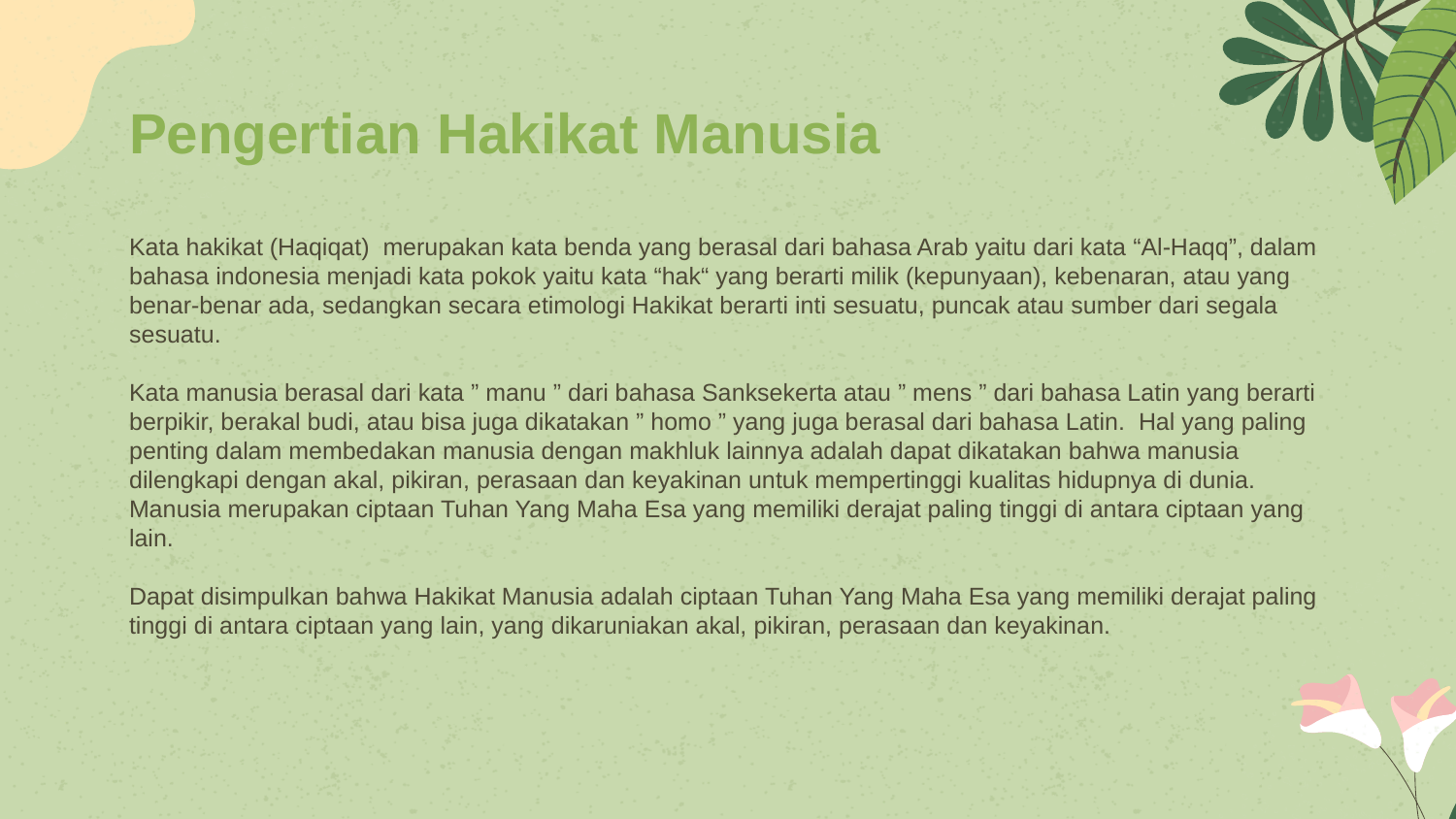

# Pengertian Hakikat Manusia

Kata hakikat (Haqiqat)  merupakan kata benda yang berasal dari bahasa Arab yaitu dari kata “Al-Haqq”, dalam bahasa indonesia menjadi kata pokok yaitu kata “hak“ yang berarti milik (kepunyaan), kebenaran, atau yang benar-benar ada, sedangkan secara etimologi Hakikat berarti inti sesuatu, puncak atau sumber dari segala sesuatu.

Kata manusia berasal dari kata ” manu ” dari bahasa Sanksekerta atau ” mens ” dari bahasa Latin yang berarti berpikir, berakal budi, atau bisa juga dikatakan ” homo ” yang juga berasal dari bahasa Latin.  Hal yang paling penting dalam membedakan manusia dengan makhluk lainnya adalah dapat dikatakan bahwa manusia dilengkapi dengan akal, pikiran, perasaan dan keyakinan untuk mempertinggi kualitas hidupnya di dunia.  Manusia merupakan ciptaan Tuhan Yang Maha Esa yang memiliki derajat paling tinggi di antara ciptaan yang lain.

Dapat disimpulkan bahwa Hakikat Manusia adalah ciptaan Tuhan Yang Maha Esa yang memiliki derajat paling tinggi di antara ciptaan yang lain, yang dikaruniakan akal, pikiran, perasaan dan keyakinan.